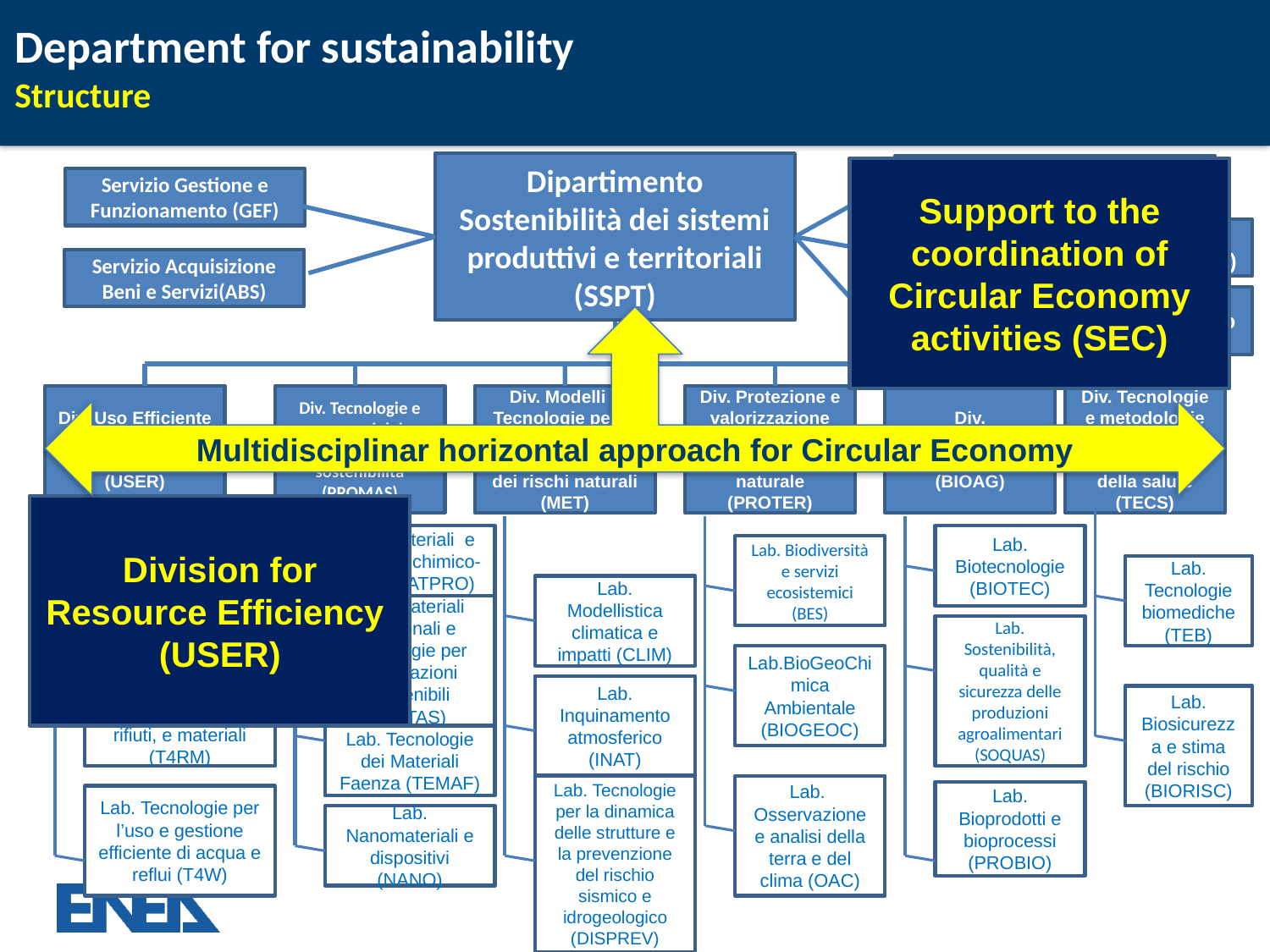

Department for sustainability
Structure
Dipartimento Sostenibilità dei sistemi produttivi e territoriali (SSPT)
Sezione Supporto Tecnico Strategico (STS)
Support to the coordination of Circular Economy activities (SEC)
Servizio Gestione e Funzionamento (GEF)
Sezione Supporto Coordinamento attività su Economia Circolare (SEC)
Servizio Acquisizione Beni e Servizi(ABS)
Sezione Trasferimento tecnologico verso i  PVS in ambito cambiamento climaticio(PVS)
Multidisciplinar horizontal approach for Circular Economy
Div. Uso Efficiente delle risorse e chiusura dei cicli  (USER)
Div. Tecnologie e processi dei materiali per la sostenibilità (PROMAS)
Div. Modelli e Tecnologie per la riduzione degli impatti antropici e dei rischi naturali (MET)
Div. Protezione e valorizzazione del territorio e del capitale naturale (PROTER)
Div. Biotecnologie e agroindustria (BIOAG)
Div. Tecnologie e metodologie per la salvaguardia della salute (TECS)
Division for Resource Efficiency  (USER)
Lab. Valorizzazione delle risorse nei sistemi produttivi e territoriali (RISE)
Lab. Materiali  e processi chimico-fisici (MATPRO)
Lab. Biotecnologie (BIOTEC)
Lab. Biodiversità e servizi ecosistemici (BES)
Lab. Tecnologie biomediche (TEB)
Lab. Modellistica climatica e impatti (CLIM)
Lab. Materiali funzionali e tecnologie per applicazioni sostenibili (MATAS)
Lab. Sostenibilità, qualità e sicurezza delle produzioni agroalimentari (SOQUAS)
Lab. Tecnologie per il riuso, riciclo, recupero e valorizzazione di rifiuti, e materiali (T4RM)
Lab.BioGeoChimica Ambientale (BIOGEOC)
Lab. Inquinamento atmosferico (INAT)
Lab. Biosicurezza e stima del rischio (BIORISC)
Lab. Tecnologie dei Materiali Faenza (TEMAF)
Lab. Tecnologie per la dinamica delle strutture e la prevenzione del rischio sismico e idrogeologico (DISPREV)
Lab.  Osservazione e analisi della terra e del clima (OAC)
Lab. Bioprodotti e bioprocessi (PROBIO)
Lab. Tecnologie per l’uso e gestione efficiente di acqua e reflui (T4W)
Lab. Nanomateriali e dispositivi (NANO)